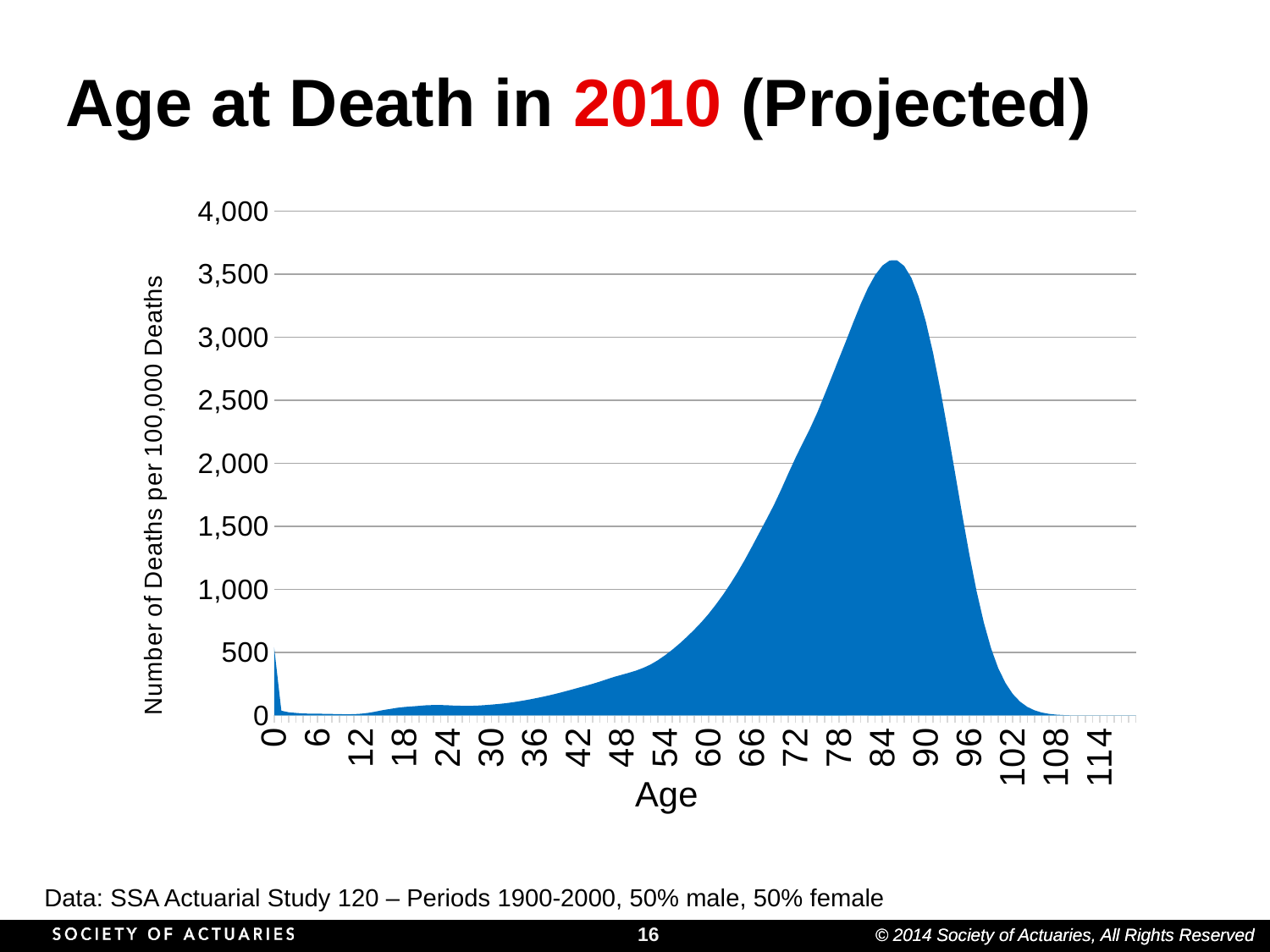

# Age at Death in 2010 (Projected)

### Chart

| Category | Number of Deaths | Life Exp |
|---|---|---|
| 0 | 541.0 | 0.0 |
| 1 | 37.5 | 0.0 |
| 2 | 25.0 | 0.0 |
| 3 | 20.0 | 0.0 |
| 4 | 15.5 | 0.0 |
| 5 | 14.0 | 0.0 |
| 6 | 13.5 | 0.0 |
| 7 | 13.0 | 0.0 |
| 8 | 11.5 | 0.0 |
| 9 | 10.0 | 0.0 |
| 10 | 9.5 | 0.0 |
| 11 | 10.0 | 0.0 |
| 12 | 13.5 | 0.0 |
| 13 | 20.5 | 0.0 |
| 14 | 30.5 | 0.0 |
| 15 | 42.0 | 0.0 |
| 16 | 51.5 | 0.0 |
| 17 | 61.0 | 0.0 |
| 18 | 67.0 | 0.0 |
| 19 | 71.5 | 0.0 |
| 20 | 76.0 | 0.0 |
| 21 | 80.5 | 0.0 |
| 22 | 82.5 | 0.0 |
| 23 | 82.5 | 0.0 |
| 24 | 80.5 | 0.0 |
| 25 | 77.5 | 0.0 |
| 26 | 76.5 | 0.0 |
| 27 | 76.0 | 0.0 |
| 28 | 78.0 | 0.0 |
| 29 | 81.5 | 0.0 |
| 30 | 86.0 | 0.0 |
| 31 | 91.0 | 0.0 |
| 32 | 97.0 | 0.0 |
| 33 | 105.0 | 0.0 |
| 34 | 114.0 | 0.0 |
| 35 | 124.0 | 0.0 |
| 36 | 135.0 | 0.0 |
| 37 | 147.0 | 0.0 |
| 38 | 159.5 | 0.0 |
| 39 | 173.5 | 0.0 |
| 40 | 188.0 | 0.0 |
| 41 | 203.5 | 0.0 |
| 42 | 219.5 | 0.0 |
| 43 | 235.0 | 0.0 |
| 44 | 251.0 | 0.0 |
| 45 | 269.0 | 0.0 |
| 46 | 288.5 | 0.0 |
| 47 | 306.5 | 0.0 |
| 48 | 322.5 | 0.0 |
| 49 | 338.5 | 0.0 |
| 50 | 356.0 | 0.0 |
| 51 | 378.0 | 0.0 |
| 52 | 405.0 | 0.0 |
| 53 | 438.5 | 0.0 |
| 54 | 478.0 | 0.0 |
| 55 | 522.5 | 0.0 |
| 56 | 571.0 | 0.0 |
| 57 | 623.5 | 0.0 |
| 58 | 680.0 | 0.0 |
| 59 | 740.0 | 0.0 |
| 60 | 806.0 | 0.0 |
| 61 | 879.5 | 0.0 |
| 62 | 958.5 | 0.0 |
| 63 | 1044.0 | 0.0 |
| 64 | 1136.0 | 0.0 |
| 65 | 1235.5 | 0.0 |
| 66 | 1341.5 | 0.0 |
| 67 | 1449.0 | 0.0 |
| 68 | 1557.0 | 0.0 |
| 69 | 1667.5 | 0.0 |
| 70 | 1790.0 | 0.0 |
| 71 | 1919.5 | 0.0 |
| 72 | 2044.0 | 0.0 |
| 73 | 2161.0 | 0.0 |
| 74 | 2275.5 | 0.0 |
| 75 | 2402.0 | 0.0 |
| 76 | 2542.5 | 2542.5 |
| 77 | 2686.5 | 0.0 |
| 78 | 2830.5 | 2830.5 |
| 79 | 2975.5 | 0.0 |
| 80 | 3121.5 | 0.0 |
| 81 | 3263.5 | 0.0 |
| 82 | 3390.5 | 0.0 |
| 83 | 3494.0 | 3494.0 |
| 84 | 3568.5 | 0.0 |
| 85 | 3609.0 | 0.0 |
| 86 | 3610.5 | 0.0 |
| 87 | 3566.0 | 0.0 |
| 88 | 3471.0 | 0.0 |
| 89 | 3322.5 | 0.0 |
| 90 | 3122.0 | 0.0 |
| 91 | 2872.5 | 0.0 |
| 92 | 2583.0 | 0.0 |
| 93 | 2265.5 | 0.0 |
| 94 | 1934.0 | 0.0 |
| 95 | 1598.0 | 0.0 |
| 96 | 1277.0 | 0.0 |
| 97 | 986.0 | 0.0 |
| 98 | 736.5 | 0.0 |
| 99 | 531.5 | 0.0 |
| 100 | 374.0 | 0.0 |
| 101 | 256.5 | 0.0 |
| 102 | 170.0 | 0.0 |
| 103 | 109.5 | 0.0 |
| 104 | 68.0 | 0.0 |
| 105 | 40.5 | 0.0 |
| 106 | 23.0 | 0.0 |
| 107 | 12.5 | 0.0 |
| 108 | 6.5 | 0.0 |
| 109 | 3.0 | 0.0 |
| 110 | 1.0 | 0.0 |
| 111 | 0.5 | 0.0 |
| 112 | 0.0 | 0.0 |
| 113 | 0.0 | 0.0 |
| 114 | 0.0 | 0.0 |
| 115 | 0.0 | 0.0 |
| 116 | 0.0 | 0.0 |
| 117 | 0.0 | 0.0 |
| 118 | 0.0 | 0.0 |
| 119 | 0.0 | 0.0 |
Data: SSA Actuarial Study 120 – Periods 1900-2000, 50% male, 50% female